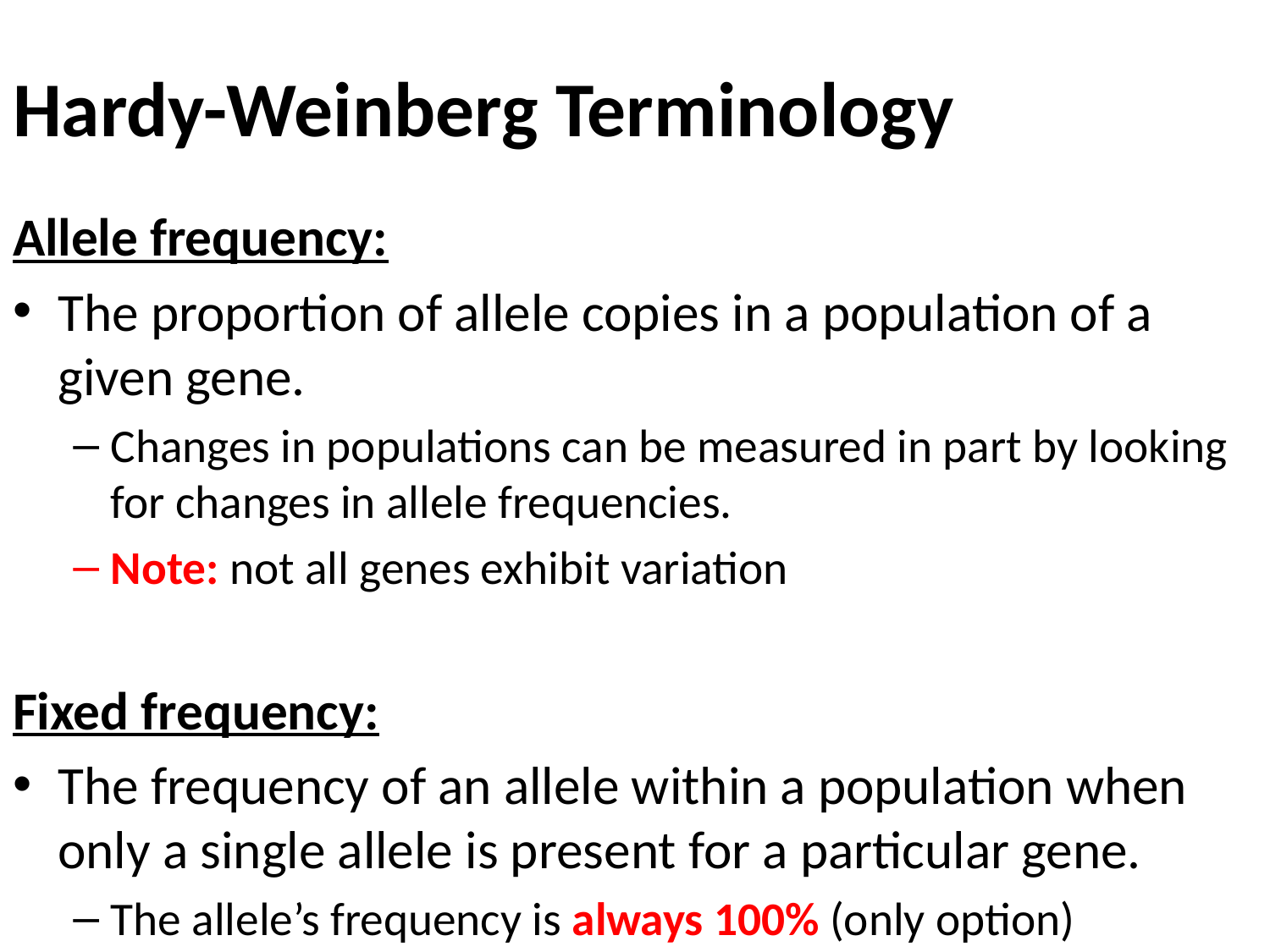

# Hardy-Weinberg Terminology
Allele frequency:
The proportion of allele copies in a population of a given gene.
Changes in populations can be measured in part by looking for changes in allele frequencies.
Note: not all genes exhibit variation

Fixed frequency:
The frequency of an allele within a population when only a single allele is present for a particular gene.
The allele’s frequency is always 100% (only option)